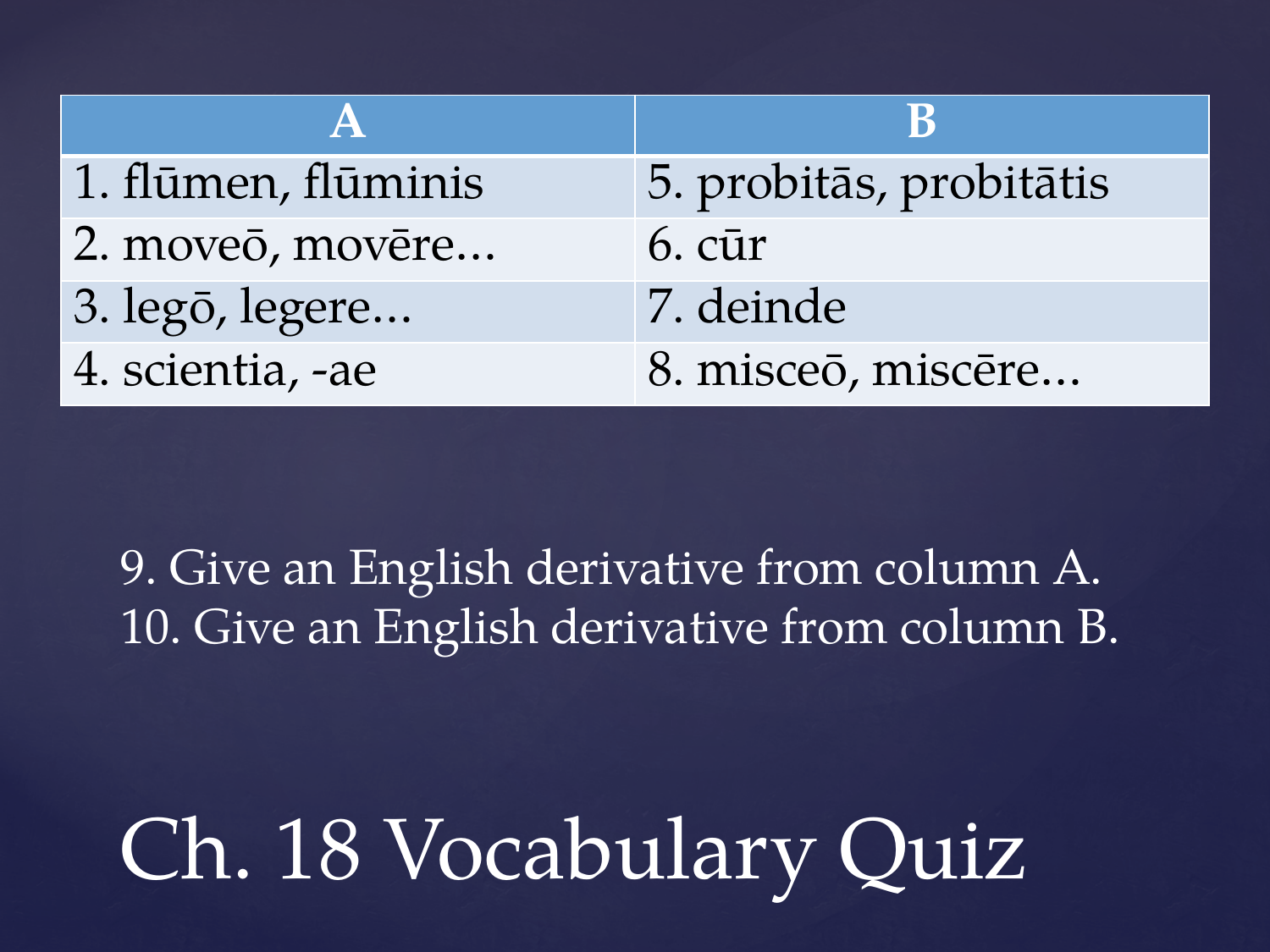

| A | B |
| --- | --- |
| 1. flūmen, flūminis | 5. probitās, probitātis |
| 2. moveō, movēre… | 6. cūr |
| 3. legō, legere… | 7. deinde |
| 4. scientia, -ae | 8. misceō, miscēre… |
9. Give an English derivative from column A.
10. Give an English derivative from column B.
# Ch. 18 Vocabulary Quiz